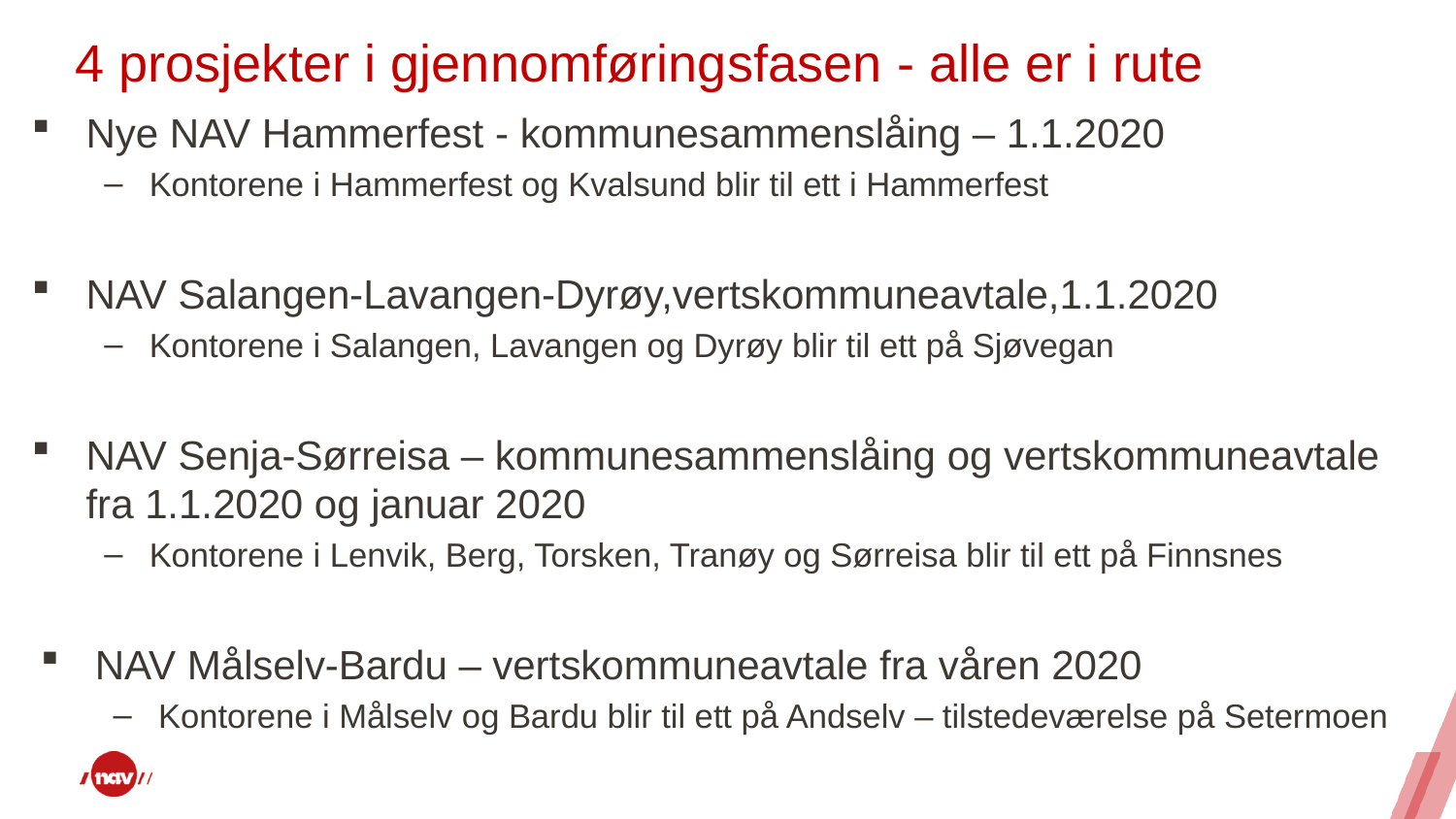

# 4 prosjekter i gjennomføringsfasen - alle er i rute
Nye NAV Hammerfest - kommunesammenslåing – 1.1.2020
Kontorene i Hammerfest og Kvalsund blir til ett i Hammerfest

NAV Salangen-Lavangen-Dyrøy,vertskommuneavtale,1.1.2020
Kontorene i Salangen, Lavangen og Dyrøy blir til ett på Sjøvegan

NAV Senja-Sørreisa – kommunesammenslåing og vertskommuneavtale fra 1.1.2020 og januar 2020
Kontorene i Lenvik, Berg, Torsken, Tranøy og Sørreisa blir til ett på Finnsnes

NAV Målselv-Bardu – vertskommuneavtale fra våren 2020
Kontorene i Målselv og Bardu blir til ett på Andselv – tilstedeværelse på Setermoen